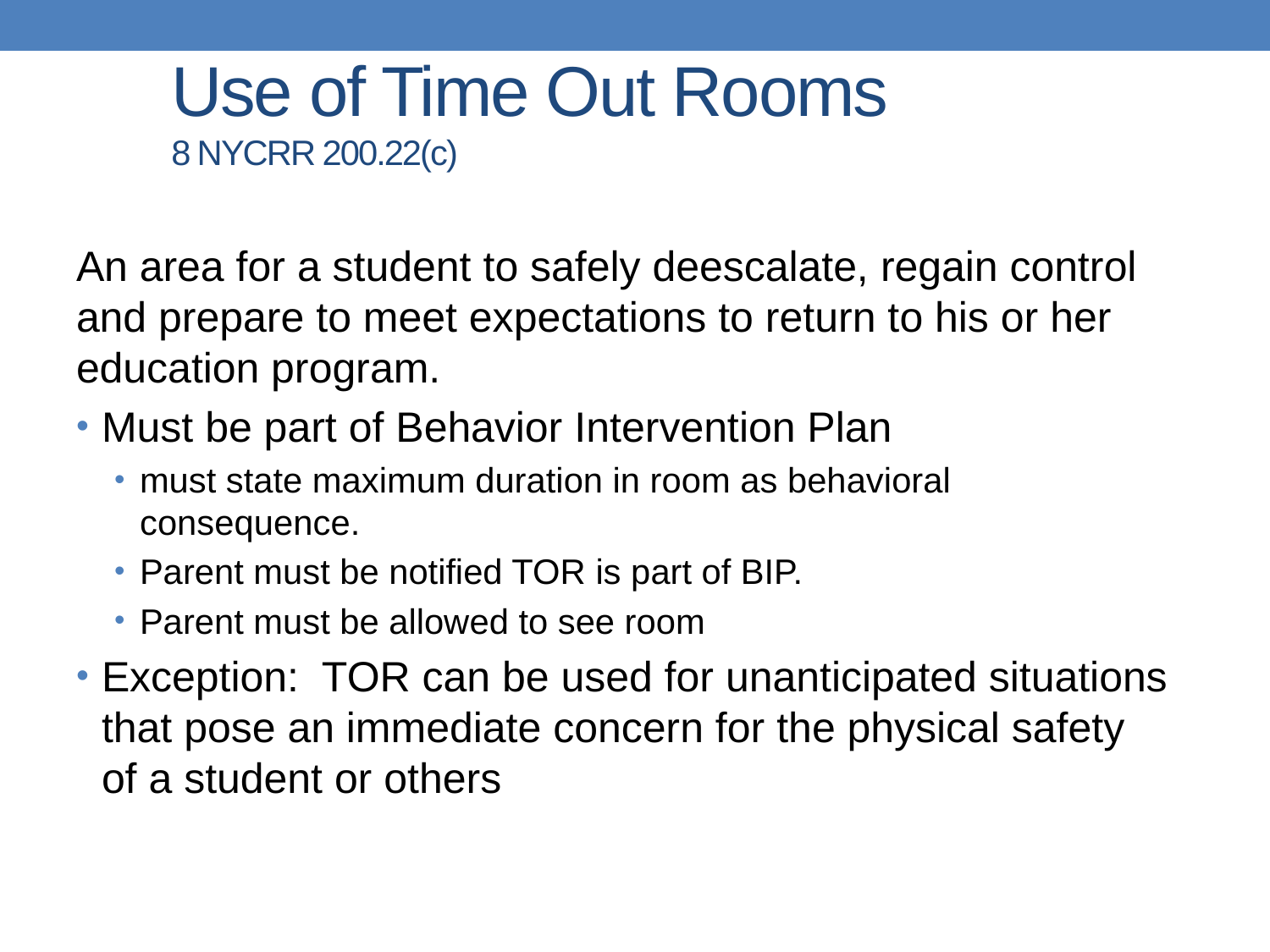

# Use of Time Out Rooms 8 NYCRR 200.22(c)
An area for a student to safely deescalate, regain control and prepare to meet expectations to return to his or her education program.
Must be part of Behavior Intervention Plan
must state maximum duration in room as behavioral consequence.
Parent must be notified TOR is part of BIP.
Parent must be allowed to see room
Exception:  TOR can be used for unanticipated situations that pose an immediate concern for the physical safety of a student or others